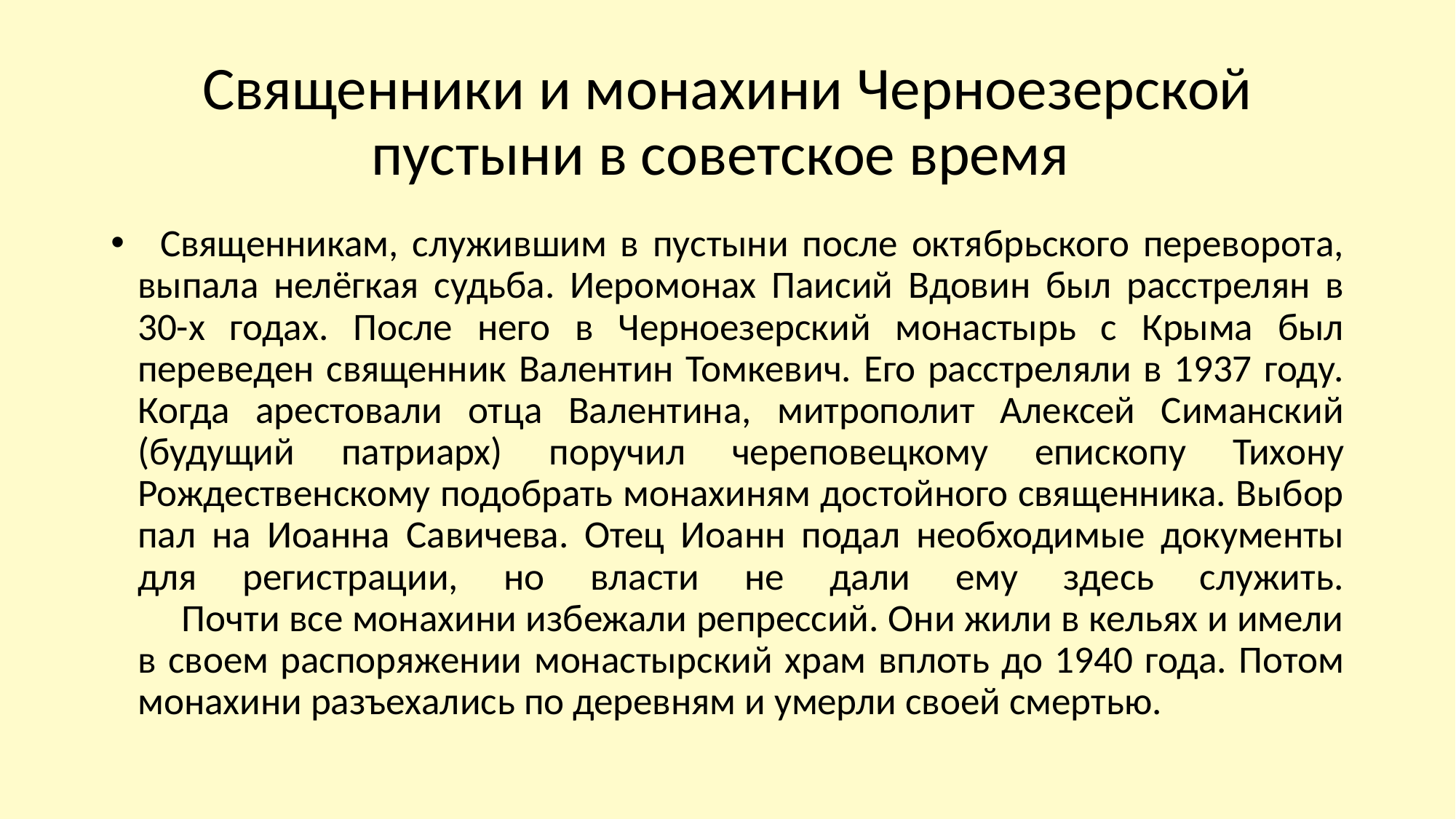

# Священники и монахини Черноезерской пустыни в советское время
  Священникам, служившим в пустыни после октябрьского переворота, выпала нелёгкая судьба. Иеромонах Паисий Вдовин был расстрелян в 30-х годах. После него в Черноезерский монастырь с Крыма был переведен священник Валентин Томкевич. Его расстреляли в 1937 году. Когда арестовали отца Валентина, митрополит Алексей Симанский (будущий патриарх) поручил череповецкому епископу Тихону Рождественскому подобрать монахиням достойного священника. Выбор пал на Иоанна Савичева. Отец Иоанн подал необходимые документы для регистрации, но власти не дали ему здесь служить.
     Почти все монахини избежали репрессий. Они жили в кельях и имели в своем распоряжении монастырский храм вплоть до 1940 года. Потом монахини разъехались по деревням и умерли своей смертью.